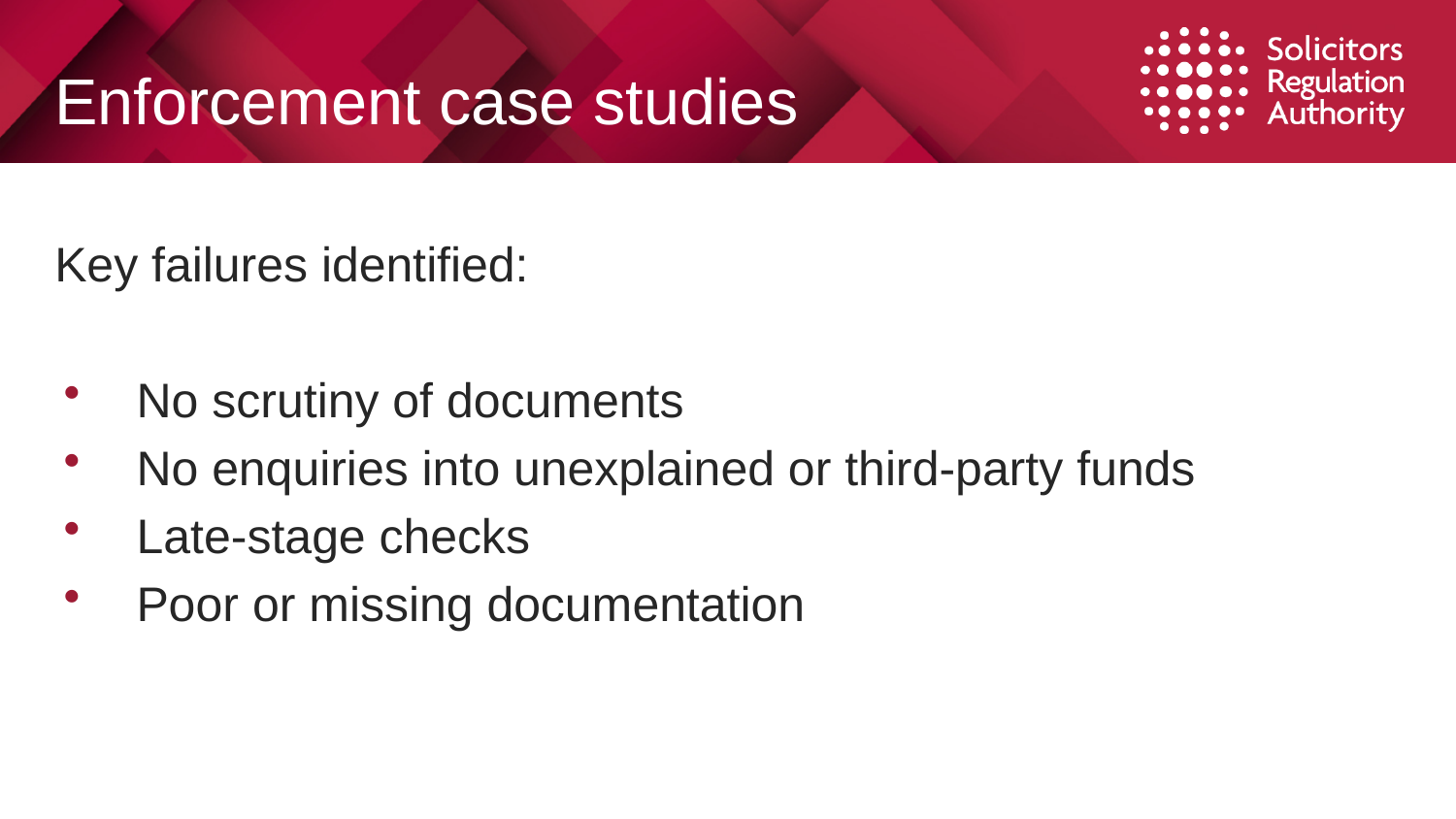

# Enforcement case studies
Key failures identified:

No scrutiny of documents
No enquiries into unexplained or third-party funds
Late-stage checks
Poor or missing documentation